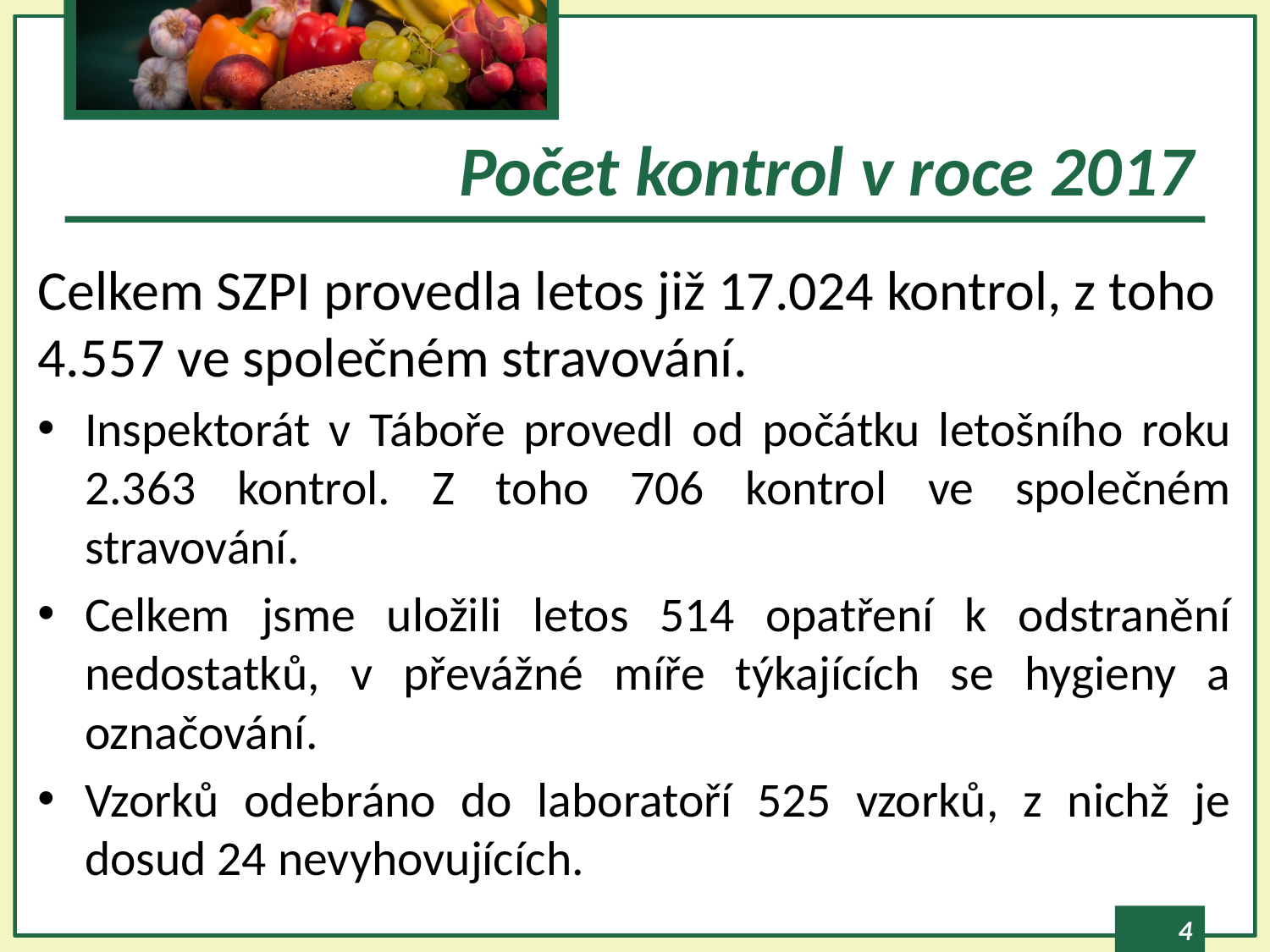

# Počet kontrol v roce 2017
Celkem SZPI provedla letos již 17.024 kontrol, z toho 4.557 ve společném stravování.
Inspektorát v Táboře provedl od počátku letošního roku 2.363 kontrol. Z toho 706 kontrol ve společném stravování.
Celkem jsme uložili letos 514 opatření k odstranění nedostatků, v převážné míře týkajících se hygieny a označování.
Vzorků odebráno do laboratoří 525 vzorků, z nichž je dosud 24 nevyhovujících.